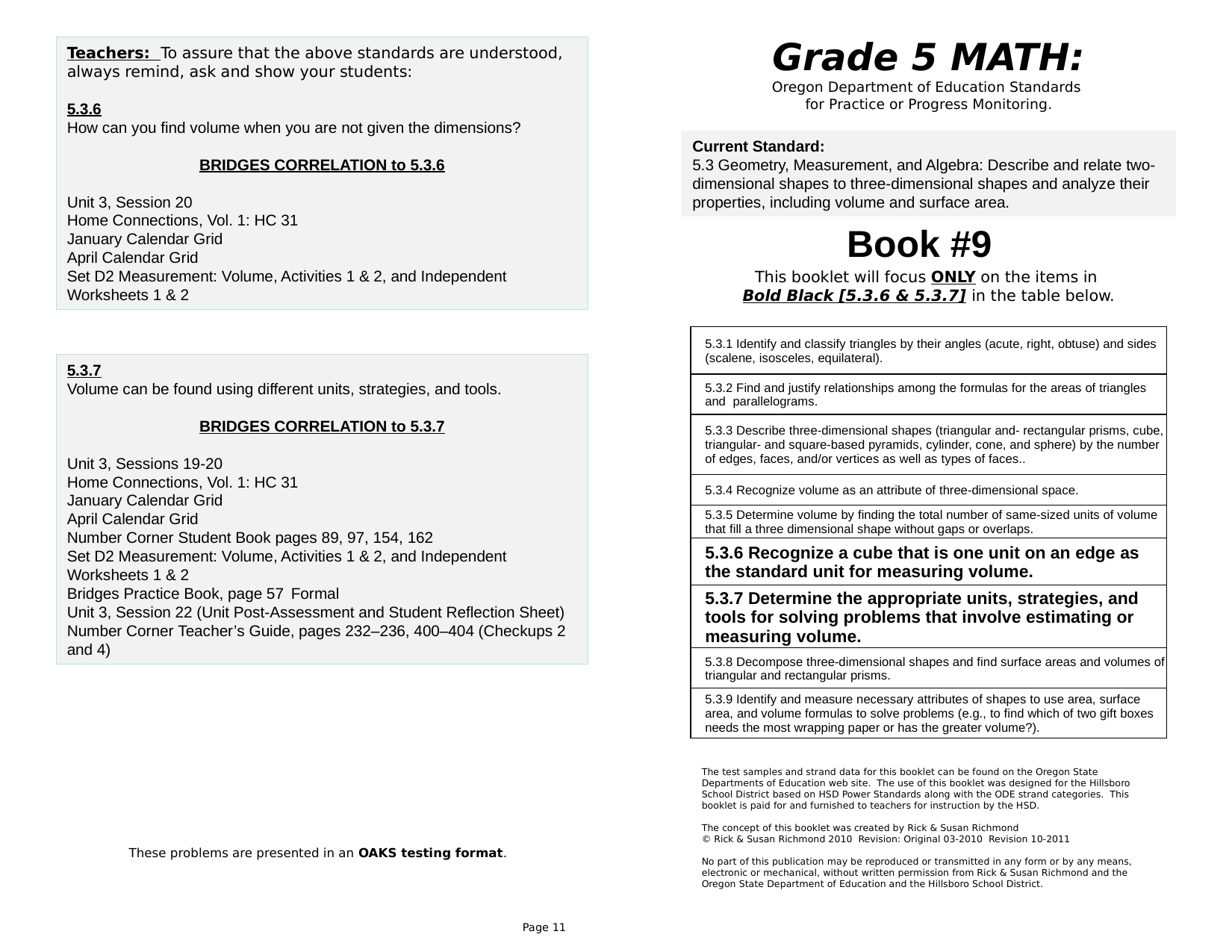

Grade 5 MATH:
Oregon Department of Education Standards
for Practice or Progress Monitoring.
Teachers:  To assure that the above standards are understood, always remind, ask and show your students:

5.3.6
How can you find volume when you are not given the dimensions?

BRIDGES CORRELATION to 5.3.6

Unit 3, Session 20
Home Connections, Vol. 1: HC 31
January Calendar Grid
April Calendar Grid
Set D2 Measurement: Volume, Activities 1 & 2, and Independent Worksheets 1 & 2
Current Standard:
5.3 Geometry, Measurement, and Algebra: Describe and relate two-dimensional shapes to three-dimensional shapes and analyze their properties, including volume and surface area.
Book #9
This booklet will focus ONLY on the items in
Bold Black [5.3.6 & 5.3.7] in the table below.
| 5.3.1 Identify and classify triangles by their angles (acute, right, obtuse) and sides (scalene, isosceles, equilateral). |
| --- |
| 5.3.2 Find and justify relationships among the formulas for the areas of triangles and parallelograms. |
| 5.3.3 Describe three-dimensional shapes (triangular and- rectangular prisms, cube, triangular- and square-based pyramids, cylinder, cone, and sphere) by the number of edges, faces, and/or vertices as well as types of faces.. |
| 5.3.4 Recognize volume as an attribute of three-dimensional space. |
| 5.3.5 Determine volume by finding the total number of same-sized units of volume that fill a three dimensional shape without gaps or overlaps. |
| 5.3.6 Recognize a cube that is one unit on an edge as the standard unit for measuring volume. |
| 5.3.7 Determine the appropriate units, strategies, and tools for solving problems that involve estimating or measuring volume. |
| 5.3.8 Decompose three-dimensional shapes and find surface areas and volumes of triangular and rectangular prisms. |
| 5.3.9 Identify and measure necessary attributes of shapes to use area, surface area, and volume formulas to solve problems (e.g., to find which of two gift boxes needs the most wrapping paper or has the greater volume?). |
5.3.7
Volume can be found using different units, strategies, and tools.

BRIDGES CORRELATION to 5.3.7

Unit 3, Sessions 19-20
Home Connections, Vol. 1: HC 31
January Calendar Grid
April Calendar Grid
Number Corner Student Book pages 89, 97, 154, 162
Set D2 Measurement: Volume, Activities 1 & 2, and Independent Worksheets 1 & 2
Bridges Practice Book, page 57	Formal
Unit 3, Session 22 (Unit Post-Assessment and Student Reflection Sheet)
Number Corner Teacher’s Guide, pages 232–236, 400–404 (Checkups 2 and 4)
The test samples and strand data for this booklet can be found on the Oregon State Departments of Education web site.  The use of this booklet was designed for the Hillsboro School District based on HSD Power Standards along with the ODE strand categories.  This booklet is paid for and furnished to teachers for instruction by the HSD.

The concept of this booklet was created by Rick & Susan Richmond
© Rick & Susan Richmond 2010  Revision: Original 03-2010  Revision 10-2011

No part of this publication may be reproduced or transmitted in any form or by any means, electronic or mechanical, without written permission from Rick & Susan Richmond and the Oregon State Department of Education and the Hillsboro School District.
These problems are presented in an OAKS testing format.
Page 11